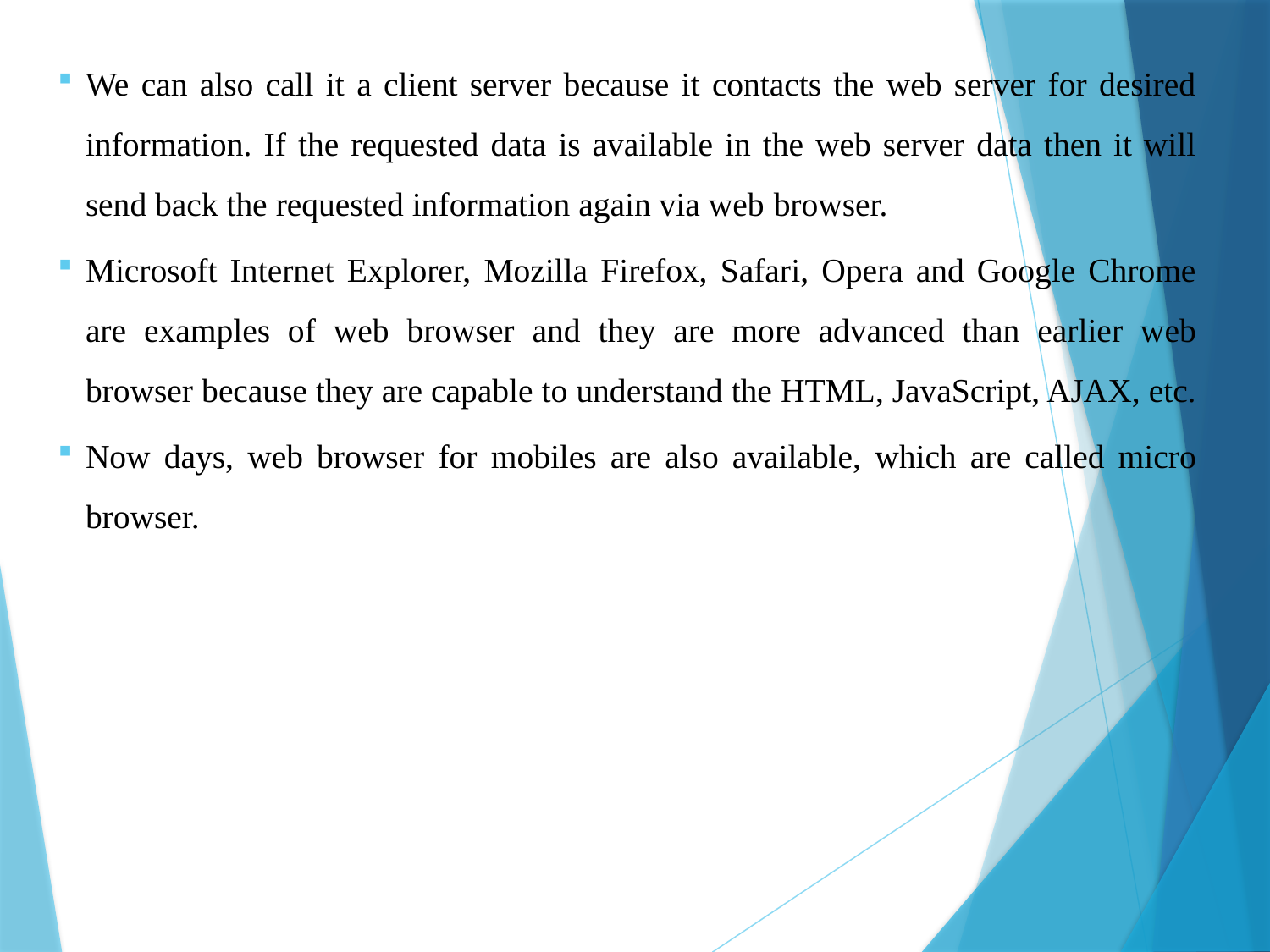

We can also call it a client server because it contacts the web server for desired information. If the requested data is available in the web server data then it will send back the requested information again via web browser.
Microsoft Internet Explorer, Mozilla Firefox, Safari, Opera and Google Chrome are examples of web browser and they are more advanced than earlier web browser because they are capable to understand the HTML, JavaScript, AJAX, etc.
Now days, web browser for mobiles are also available, which are called micro browser.